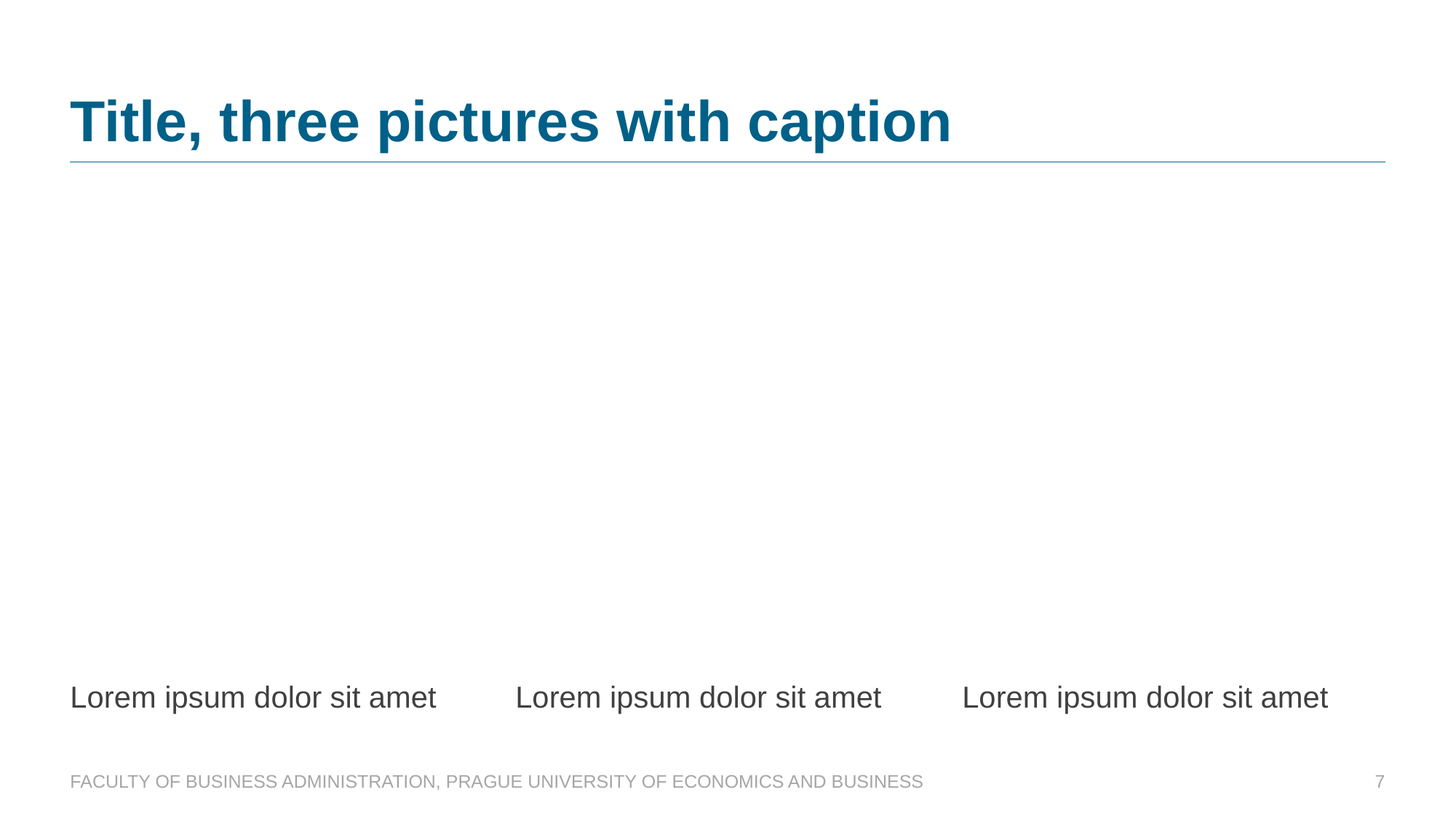

# Title, three pictures with caption

Lorem ipsum dolor sit amet
Lorem ipsum dolor sit amet
Lorem ipsum dolor sit amet
FACULTY OF BUSINESS ADMINISTRATION, PRAGUE UNIVERSITY OF ECONOMICS AND BUSINESS
7